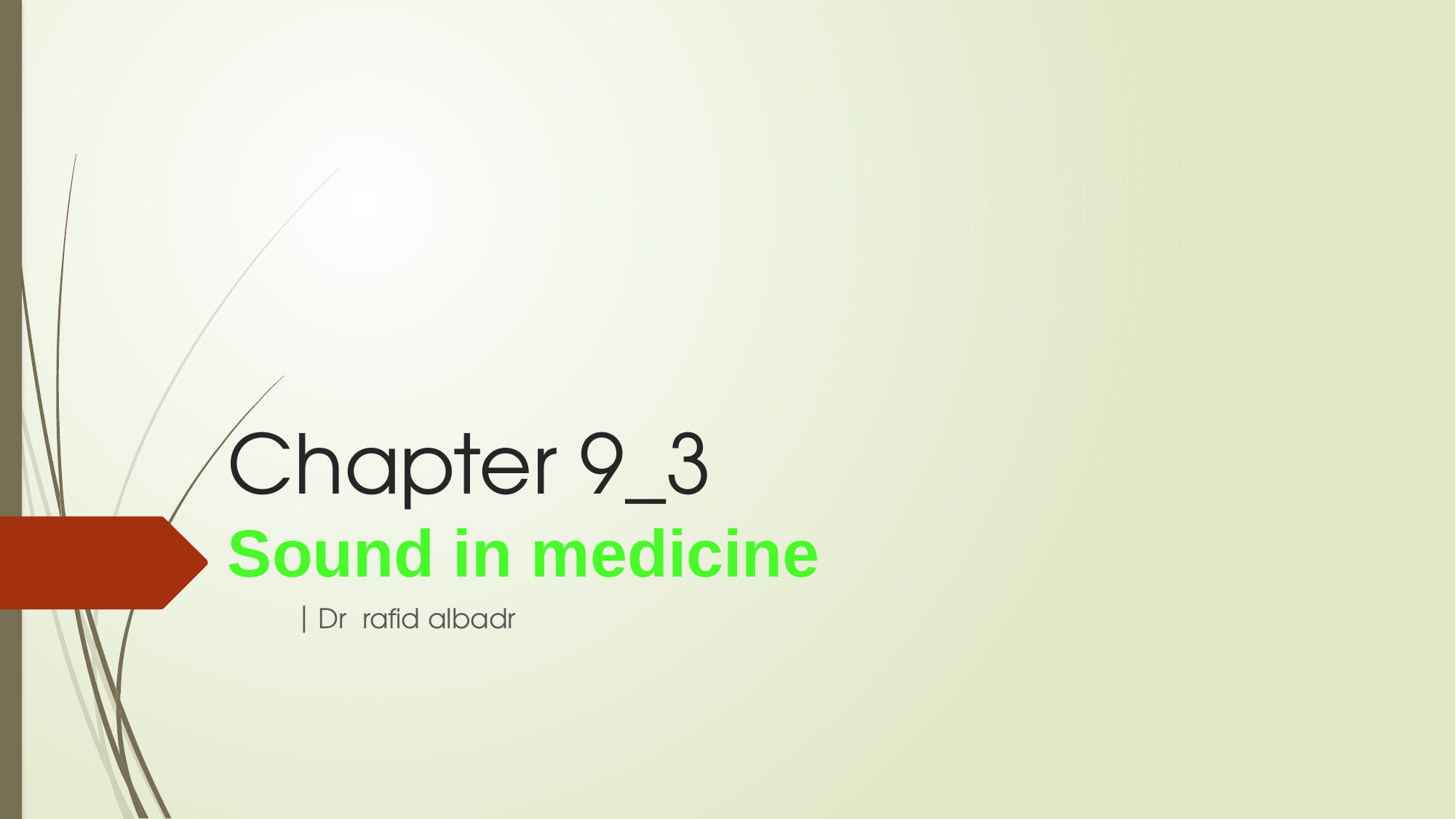

# Chapter 9_3 Sound in medicine
Dr  rafid albadr |